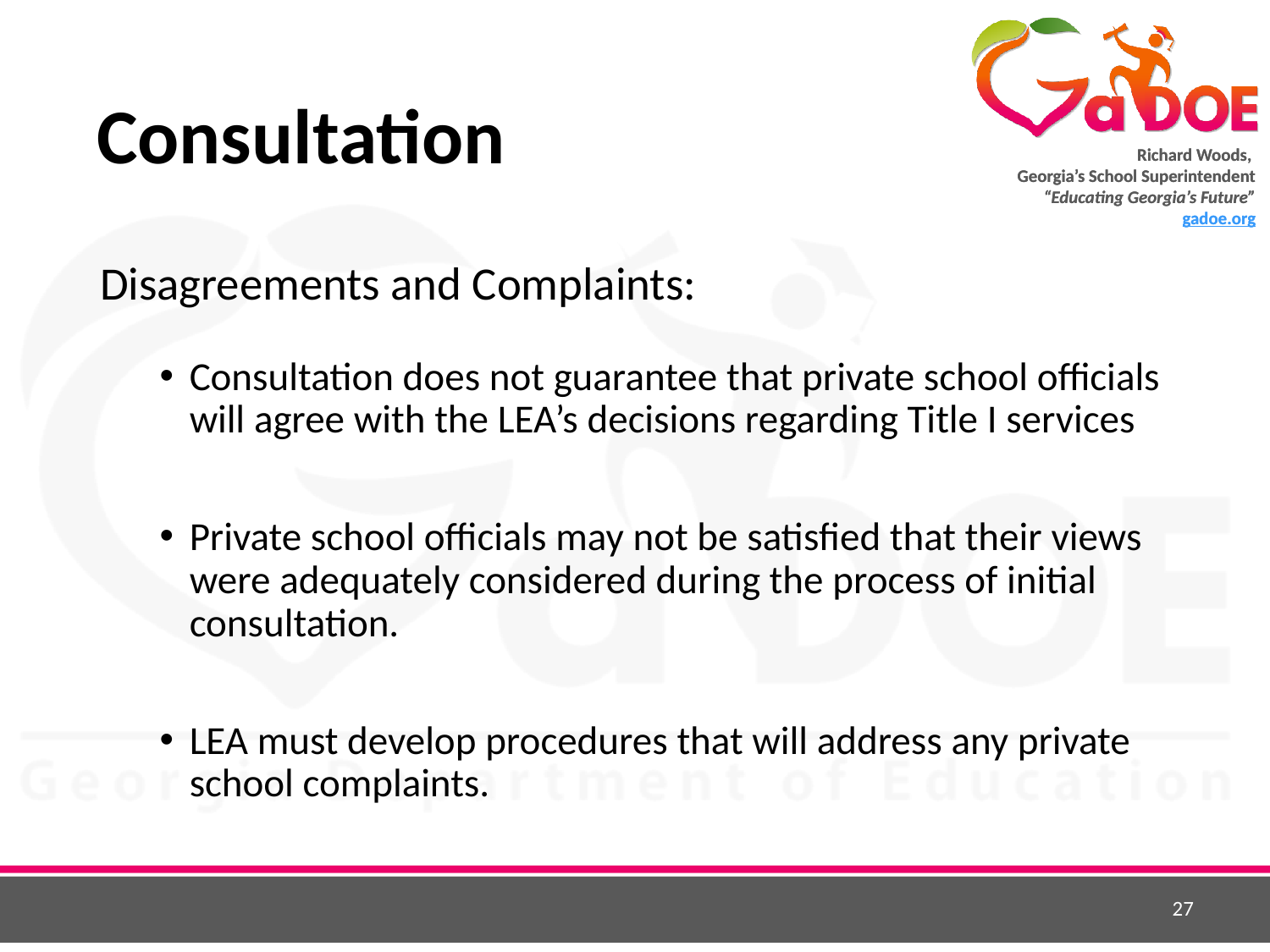

# Consultation
Disagreements and Complaints:

Consultation does not guarantee that private school officials will agree with the LEA’s decisions regarding Title I services

Private school officials may not be satisfied that their views were adequately considered during the process of initial consultation.

LEA must develop procedures that will address any private school complaints.

27